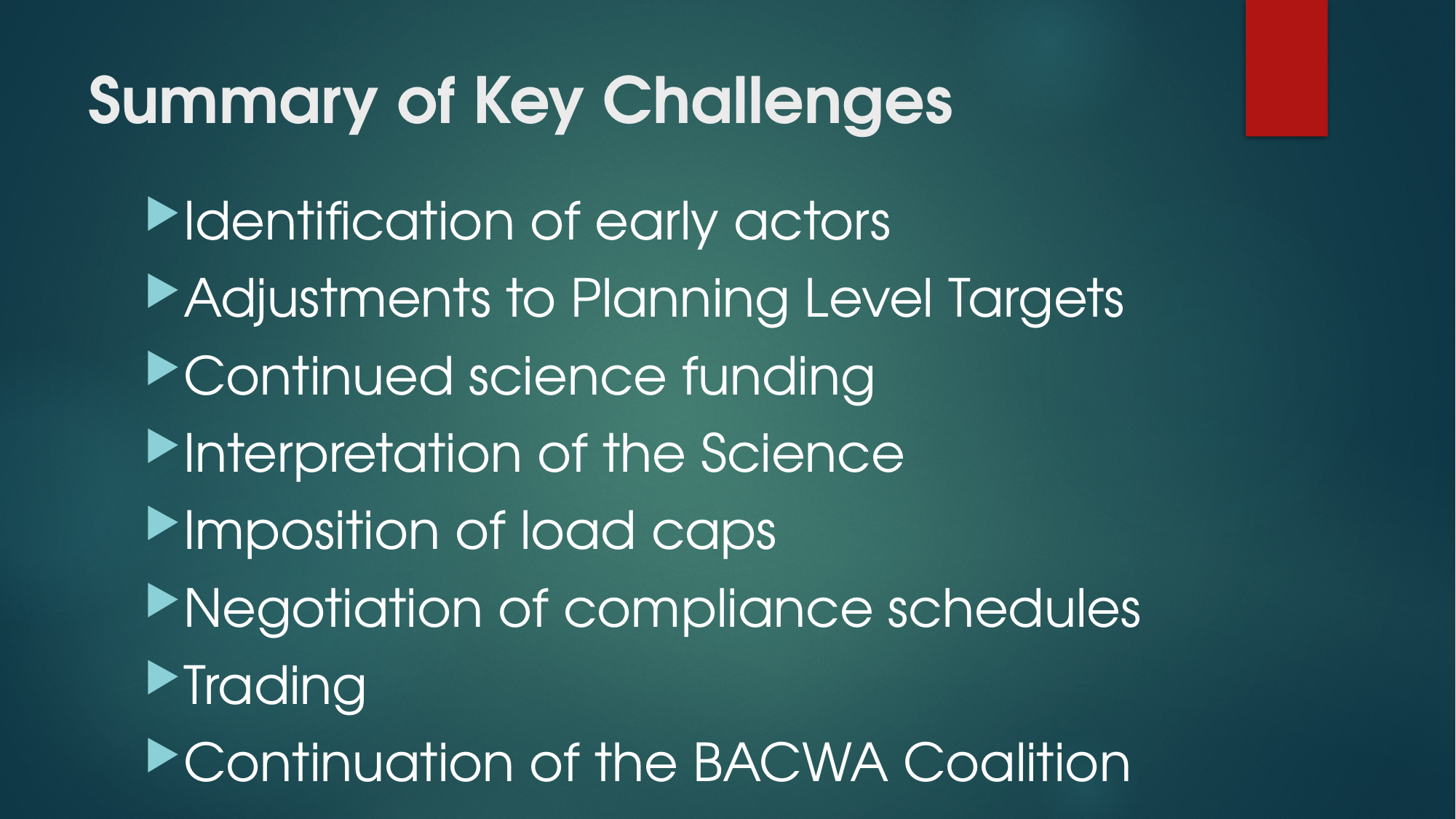

# Summary of Key Challenges
Identification of early actors
Adjustments to Planning Level Targets
Continued science funding
Interpretation of the Science
Imposition of load caps
Negotiation of compliance schedules
Trading
Continuation of the BACWA Coalition